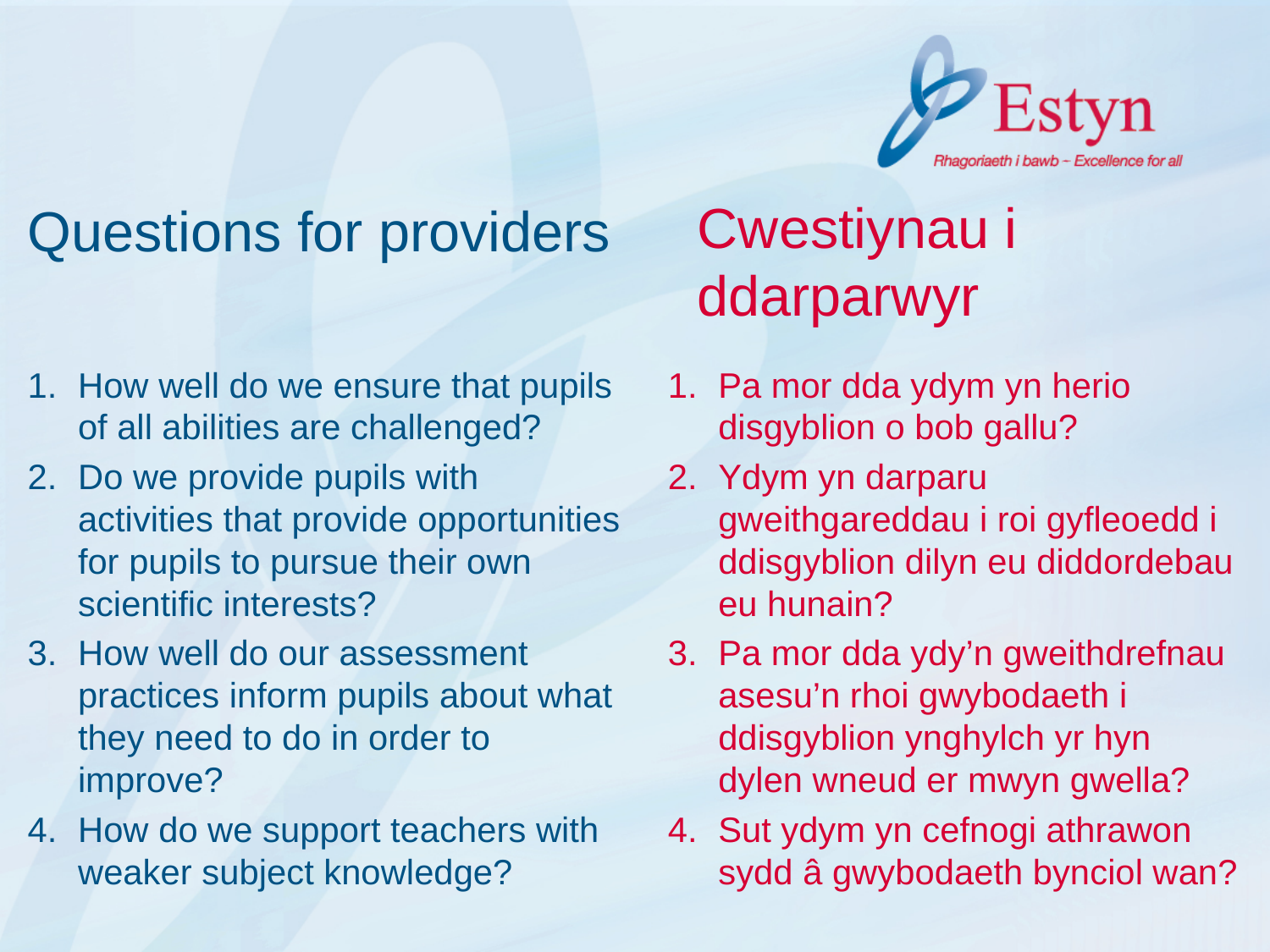

# Questions for providers
Cwestiynau i ddarparwyr
How well do we ensure that pupils of all abilities are challenged?
Do we provide pupils with activities that provide opportunities for pupils to pursue their own scientific interests?
How well do our assessment practices inform pupils about what they need to do in order to improve?
How do we support teachers with weaker subject knowledge?
Pa mor dda ydym yn herio disgyblion o bob gallu?
Ydym yn darparu gweithgareddau i roi gyfleoedd i ddisgyblion dilyn eu diddordebau eu hunain?
Pa mor dda ydy’n gweithdrefnau asesu’n rhoi gwybodaeth i ddisgyblion ynghylch yr hyn dylen wneud er mwyn gwella?
Sut ydym yn cefnogi athrawon sydd â gwybodaeth bynciol wan?